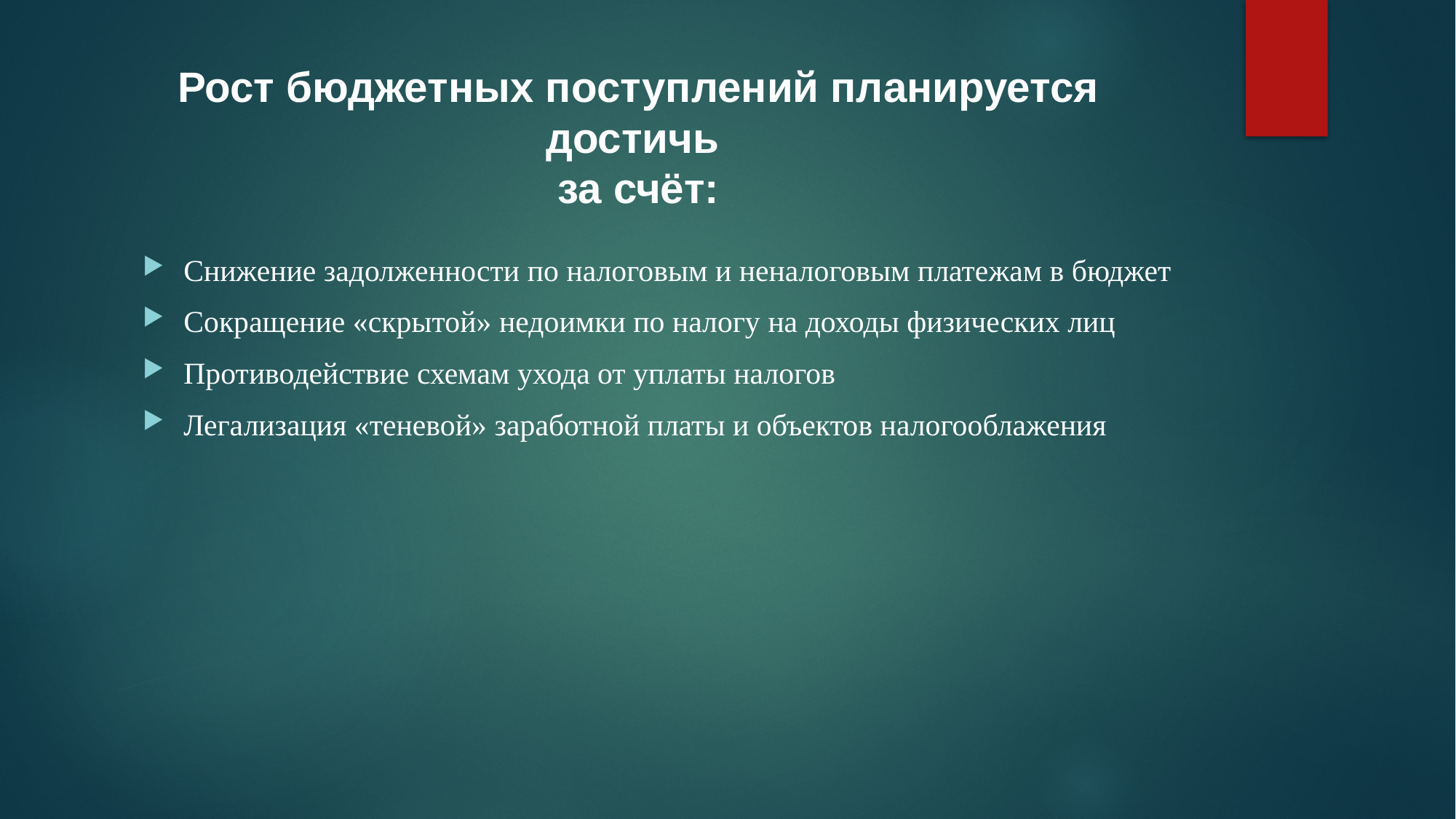

# Рост бюджетных поступлений планируется достичь за счёт:
Снижение задолженности по налоговым и неналоговым платежам в бюджет
Сокращение «скрытой» недоимки по налогу на доходы физических лиц
Противодействие схемам ухода от уплаты налогов
Легализация «теневой» заработной платы и объектов налогооблажения